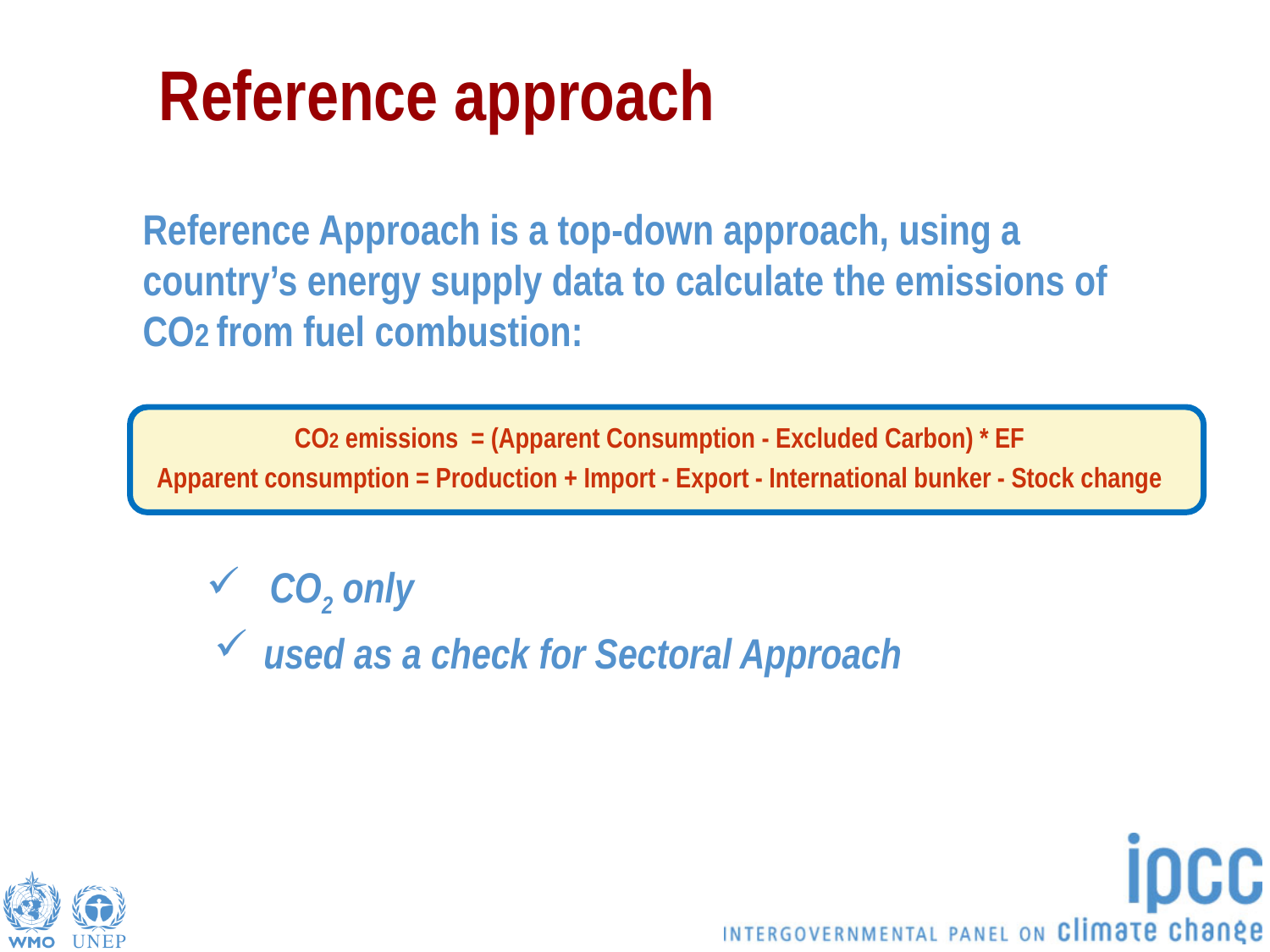

# Reference approach
Reference Approach is a top-down approach, using a country’s energy supply data to calculate the emissions of CO2 from fuel combustion:

CO2 emissions  = (Apparent Consumption - Excluded Carbon) * EF
Apparent consumption = Production + Import - Export - International bunker - Stock change

CO2 only
 used as a check for Sectoral Approach